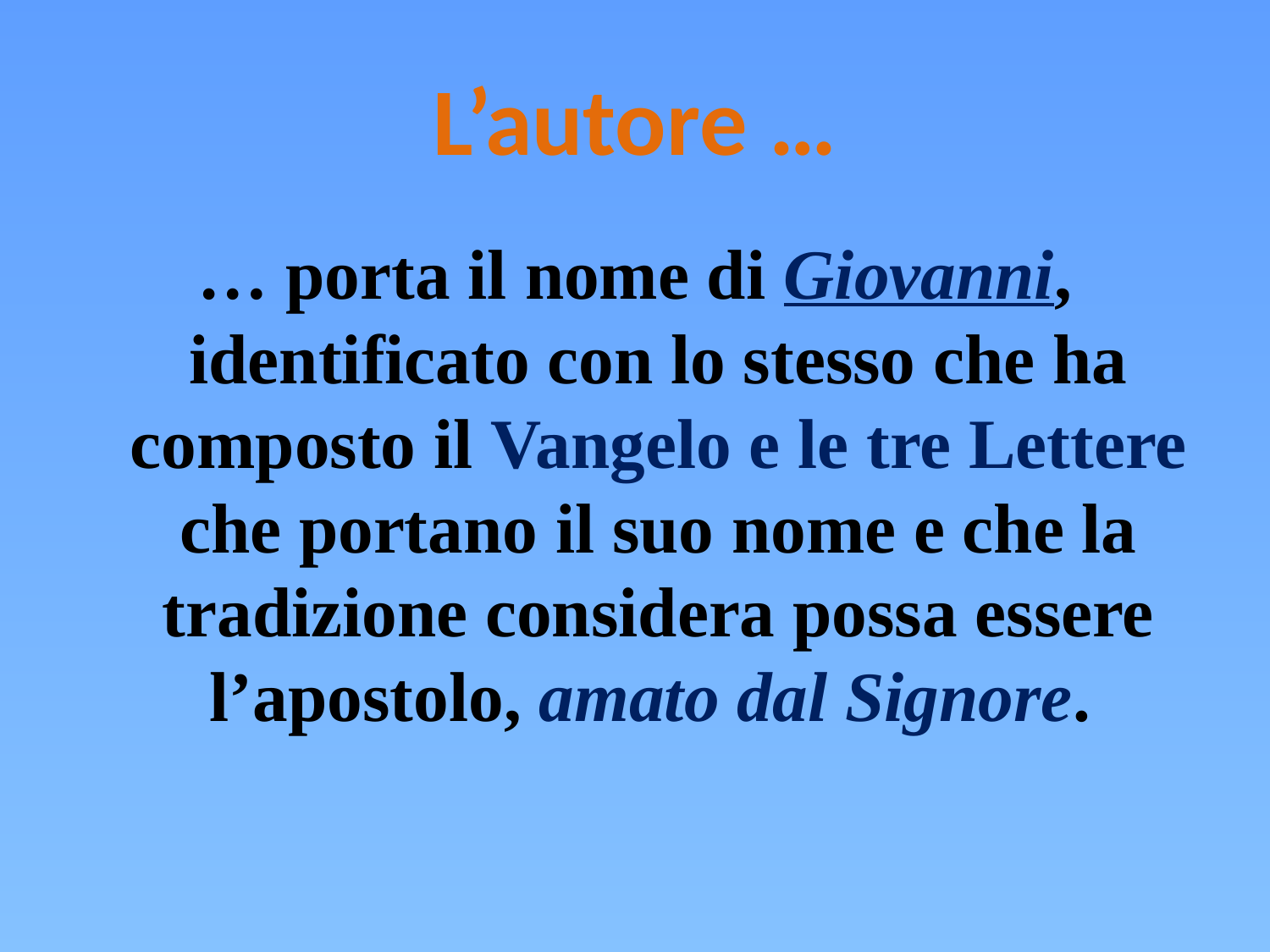

# L’autore …
… porta il nome di Giovanni, identificato con lo stesso che ha composto il Vangelo e le tre Lettere che portano il suo nome e che la tradizione considera possa essere l’apostolo, amato dal Signore.